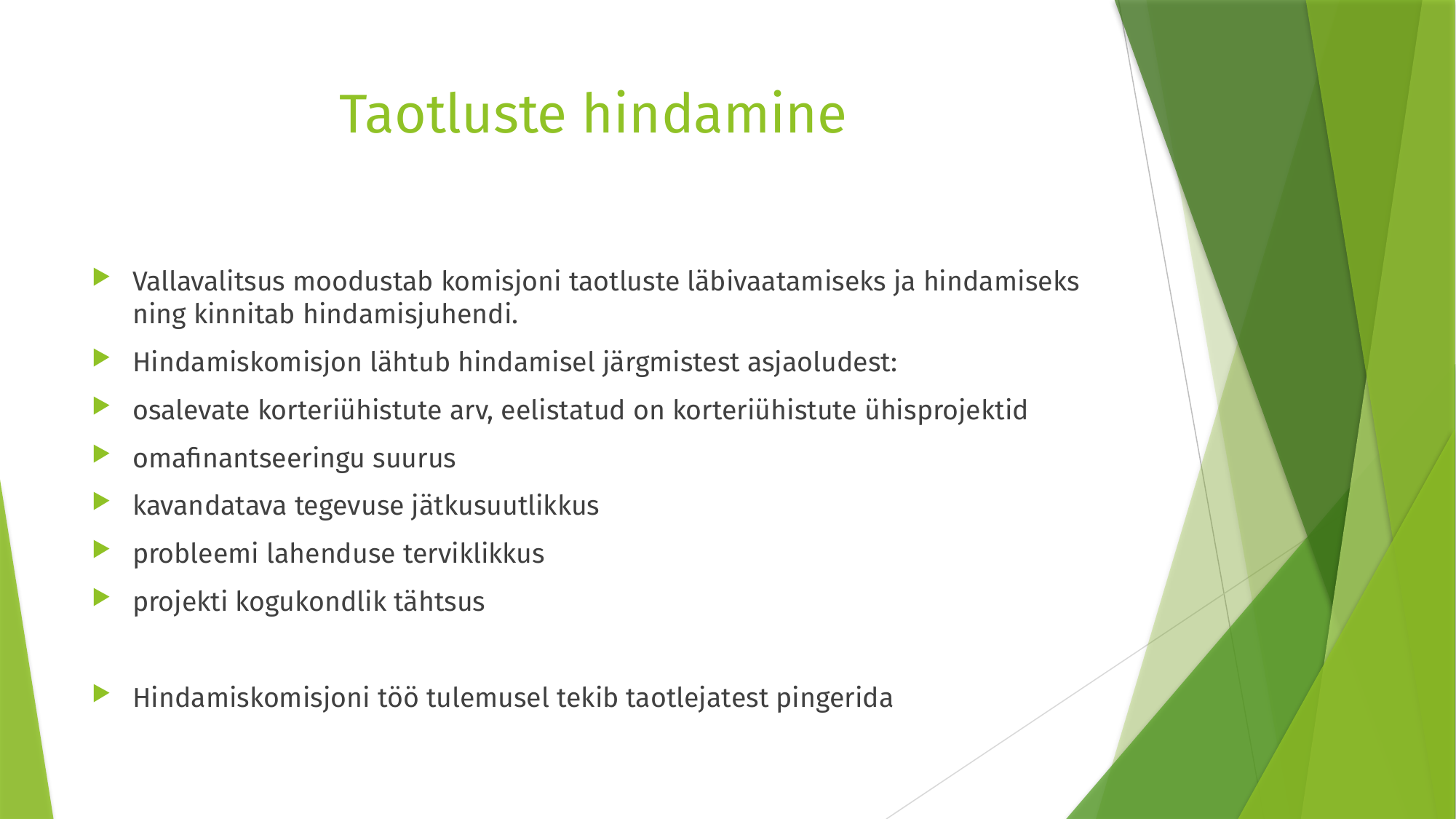

# Taotluste hindamine
Vallavalitsus moodustab komisjoni taotluste läbivaatamiseks ja hindamiseks ning kinnitab hindamisjuhendi.
Hindamiskomisjon lähtub hindamisel järgmistest asjaoludest:
osalevate korteriühistute arv, eelistatud on korteriühistute ühisprojektid
omafinantseeringu suurus
kavandatava tegevuse jätkusuutlikkus
probleemi lahenduse terviklikkus
projekti kogukondlik tähtsus

Hindamiskomisjoni töö tulemusel tekib taotlejatest pingerida